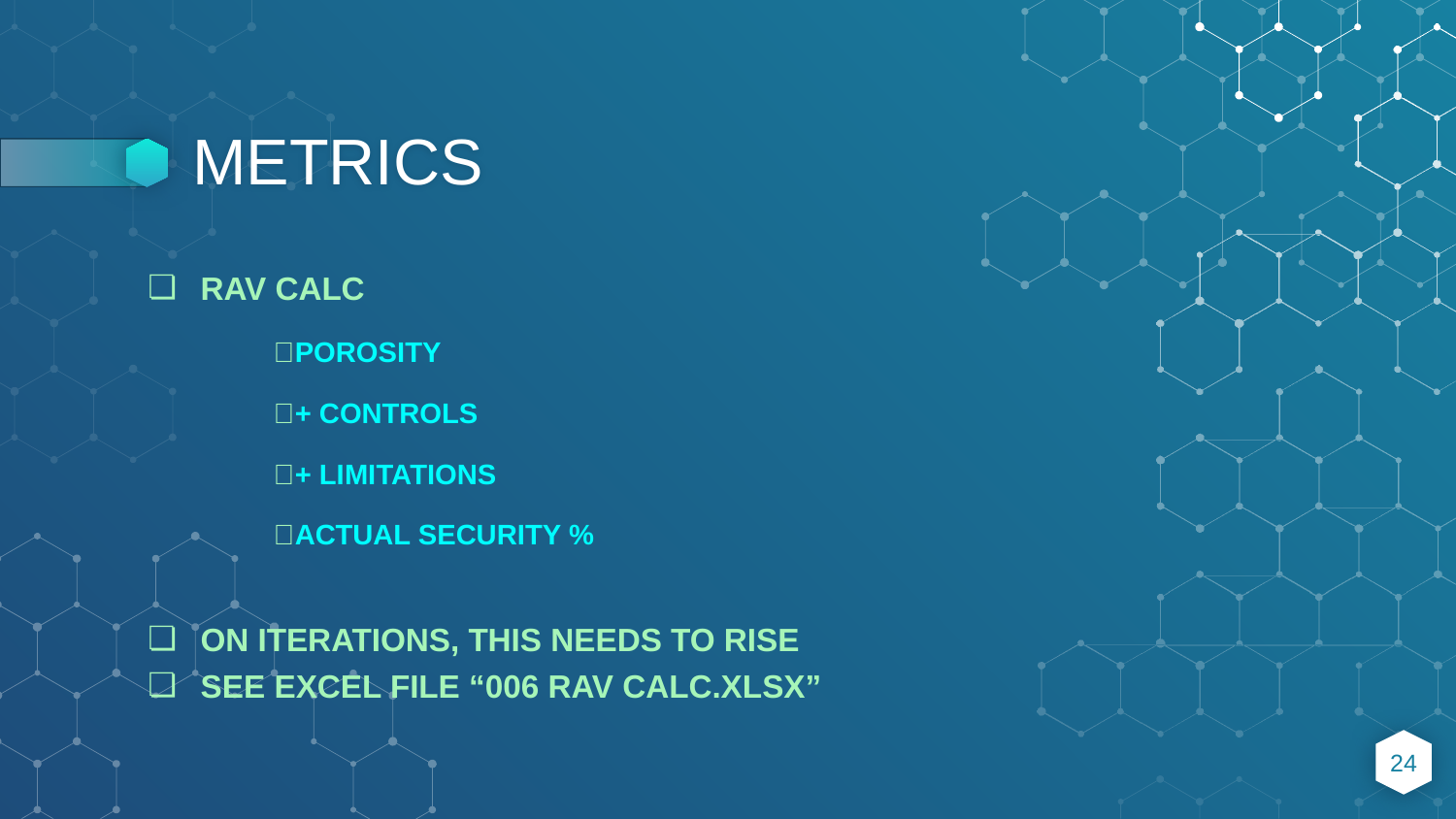

# METRICS

RAV CALC
🧊POROSITY
🧊+ CONTROLS
🧊+ LIMITATIONS
🧊ACTUAL SECURITY %

ON ITERATIONS, THIS NEEDS TO RISE
SEE EXCEL FILE “006 RAV CALC.XLSX”

24